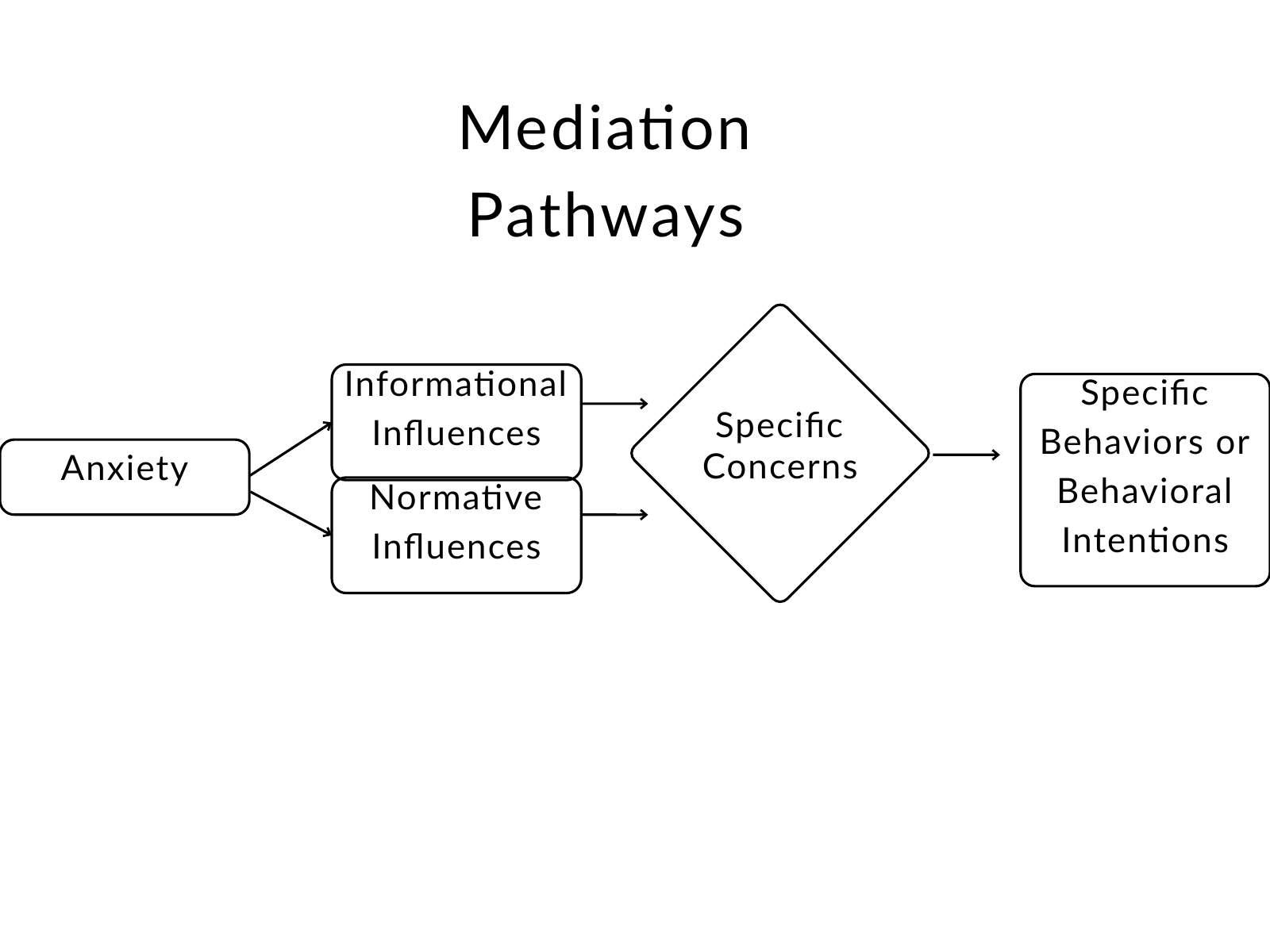

Mediation Pathways

Specific Concerns

Informational Influences

Specific Behaviors or Behavioral Intentions

Anxiety

Normative Influences